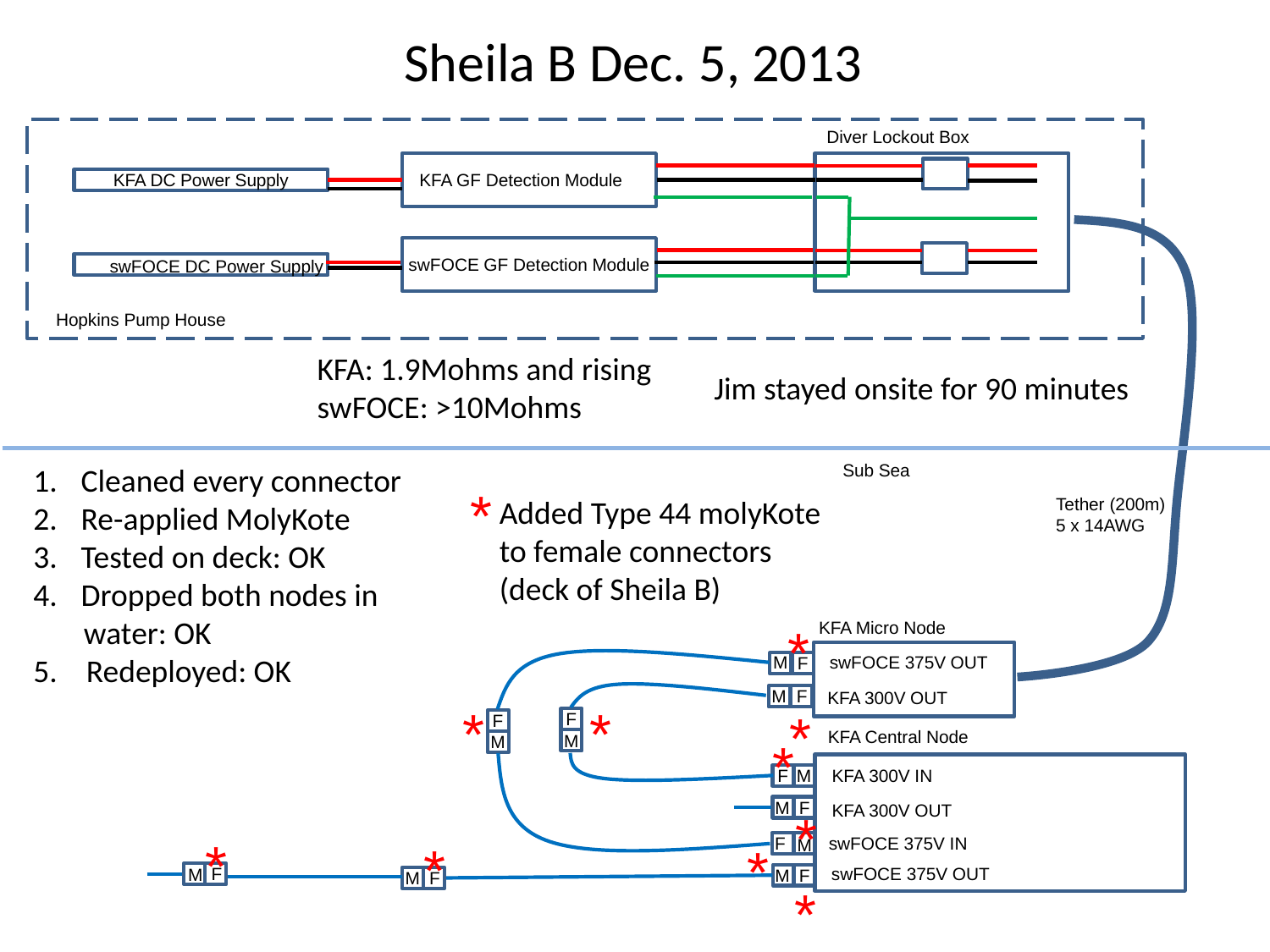

# Sheila B Dec. 5, 2013

Diver Lockout Box

KFA DC Power Supply
KFA GF Detection Module

swFOCE GF Detection Module
swFOCE DC Power Supply

Hopkins Pump House
KFA: 1.9Mohms and rising
swFOCE: >10Mohms
Jim stayed onsite for 90 minutes
Sub Sea
Cleaned every connector
Re-applied MolyKote
Tested on deck: OK
Dropped both nodes in
       water: OK
5.    Redeployed: OK
*
Added Type 44 molyKote
to female connectors
(deck of Sheila B)
Tether (200m)
5 x 14AWG
*
KFA Micro Node

swFOCE 375V OUT
M
F

F
M
KFA 300V OUT

*
*
*
F
F

KFA Central Node
M
*
M

M
F
KFA 300V IN

M
F
KFA 300V OUT

*
*
F
swFOCE 375V IN
*
M
*

swFOCE 375V OUT
F
M
M
F
M
F

*